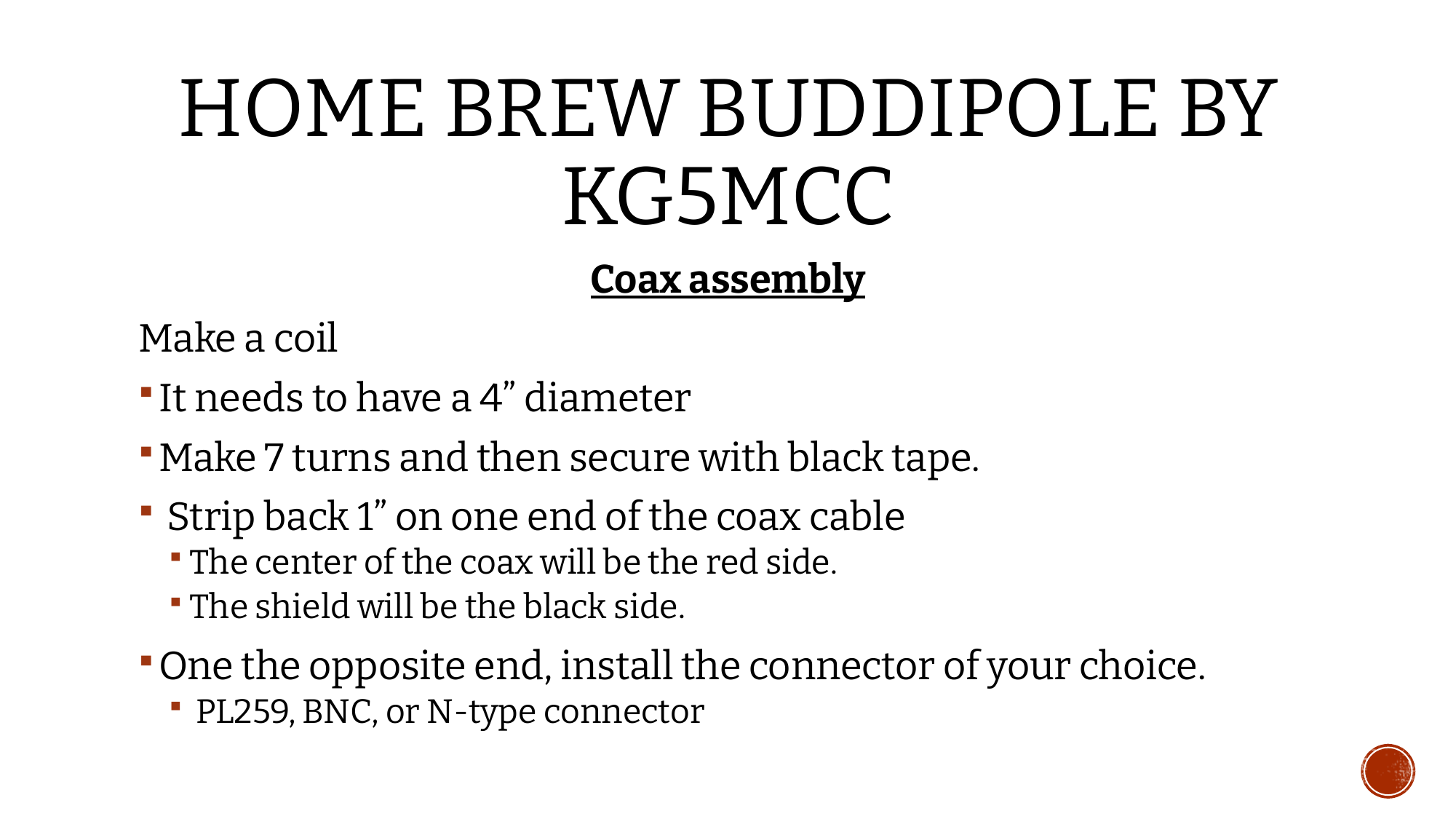

# Home brew Buddipole By KG5MCC
Coax assembly
Make a coil
It needs to have a 4” diameter
Make 7 turns and then secure with black tape.
 Strip back 1” on one end of the coax cable
The center of the coax will be the red side.
The shield will be the black side.
One the opposite end, install the connector of your choice.
 PL259, BNC, or N-type connector